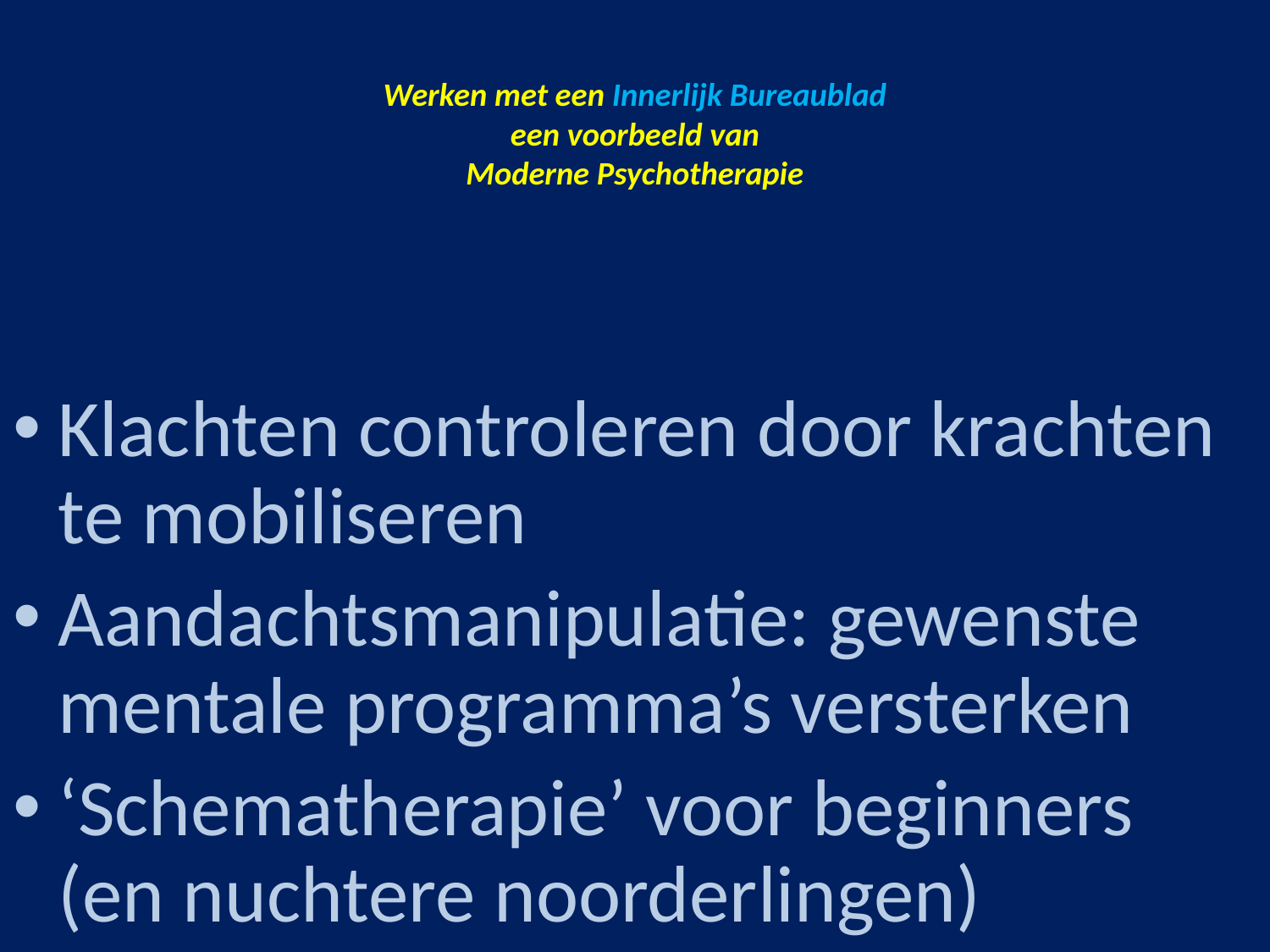

# Werken met een Innerlijk Bureaublad een voorbeeld van Moderne Psychotherapie
Klachten controleren door krachten te mobiliseren
Aandachtsmanipulatie: gewenste mentale programma’s versterken
‘Schematherapie’ voor beginners (en nuchtere noorderlingen)